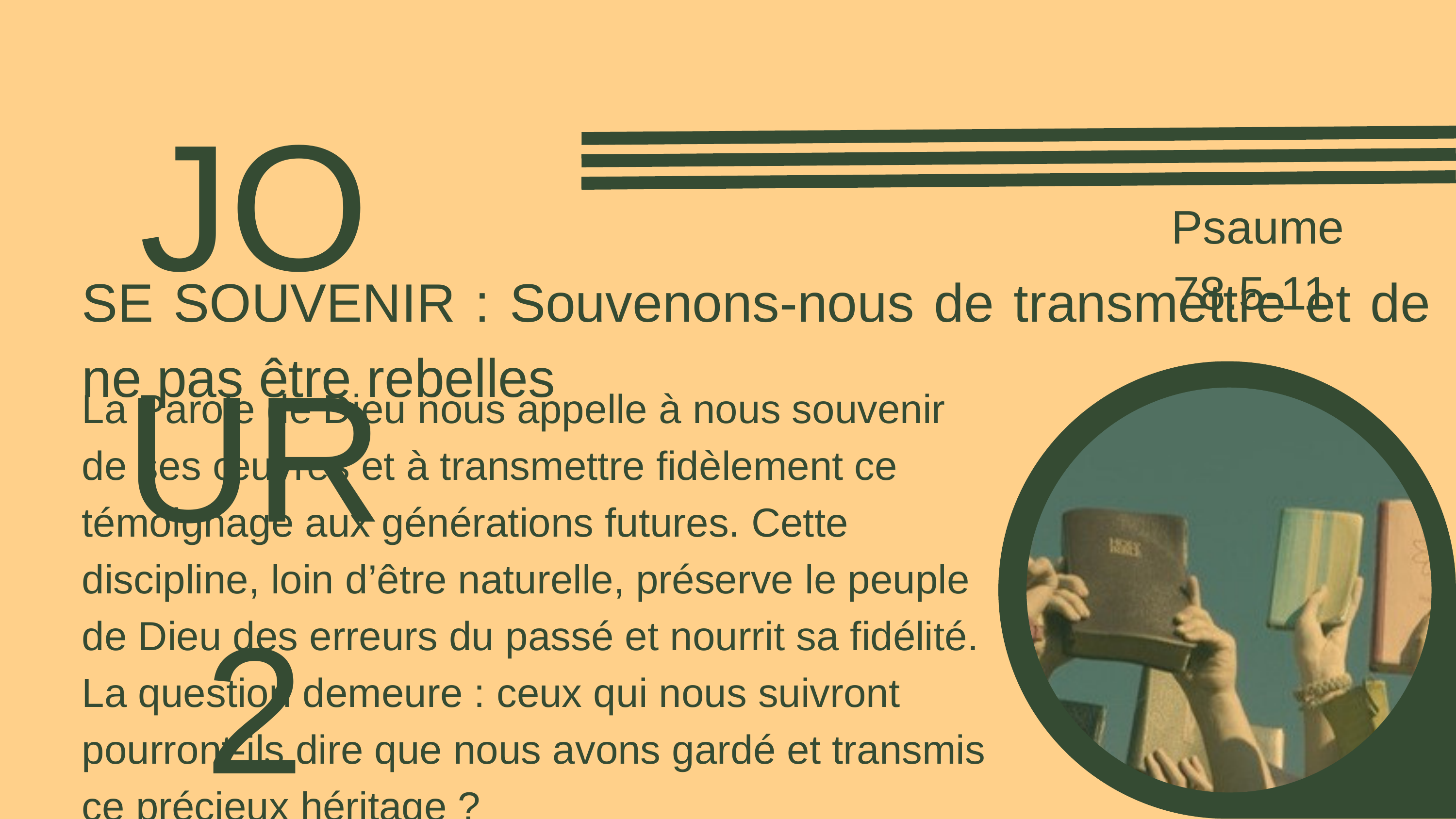

JOUR 2

 Psaume 78.5-11
SE SOUVENIR : Souvenons-nous de transmettre et de ne pas être rebelles

La Parole de Dieu nous appelle à nous souvenir de ses œuvres et à transmettre fidèlement ce témoignage aux générations futures. Cette discipline, loin d’être naturelle, préserve le peuple de Dieu des erreurs du passé et nourrit sa fidélité. La question demeure : ceux qui nous suivront pourront-ils dire que nous avons gardé et transmis ce précieux héritage ?